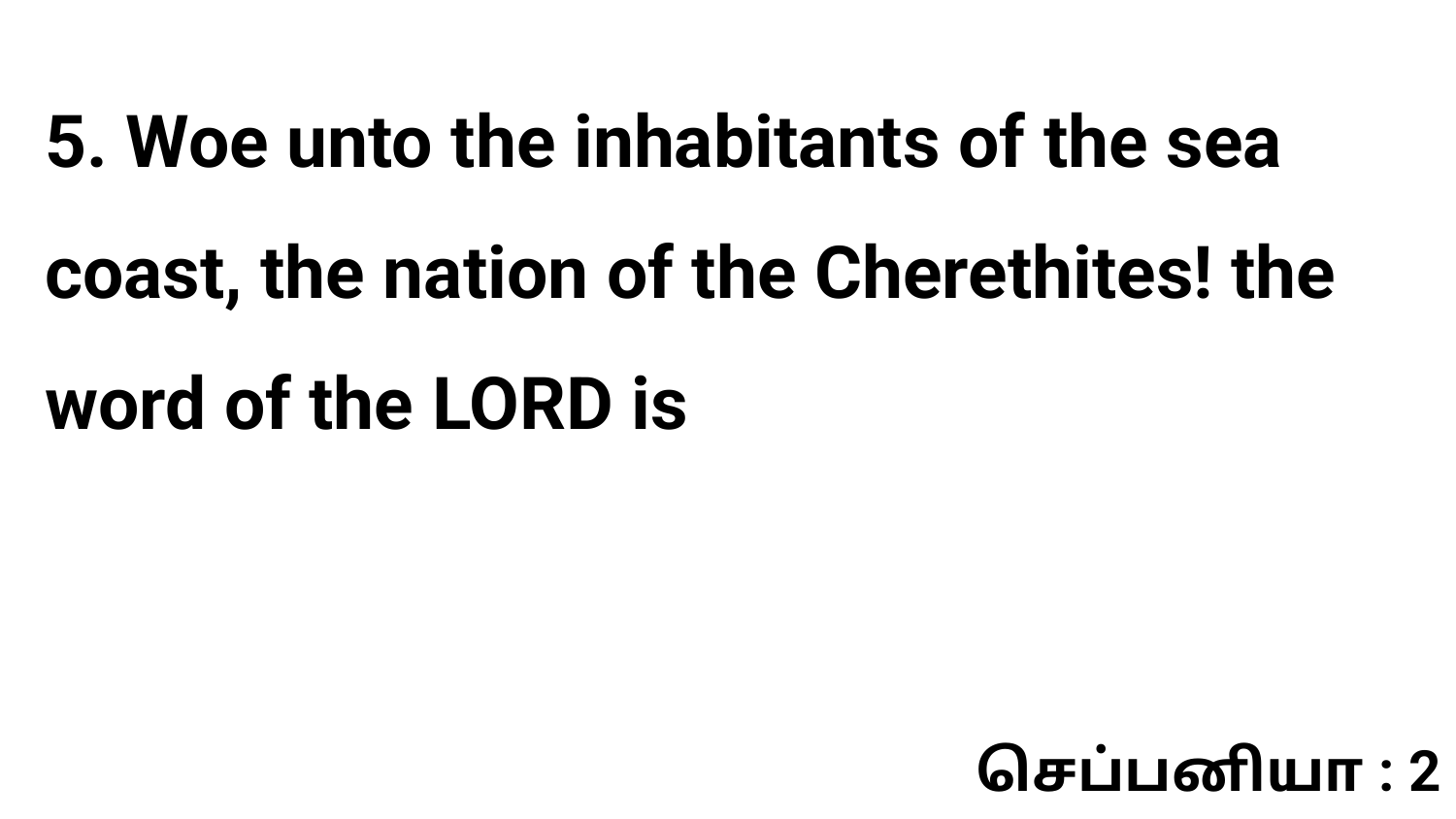

5. Woe unto the inhabitants of the sea coast, the nation of the Cherethites! the word of the LORD is
செப்பனியா : 2